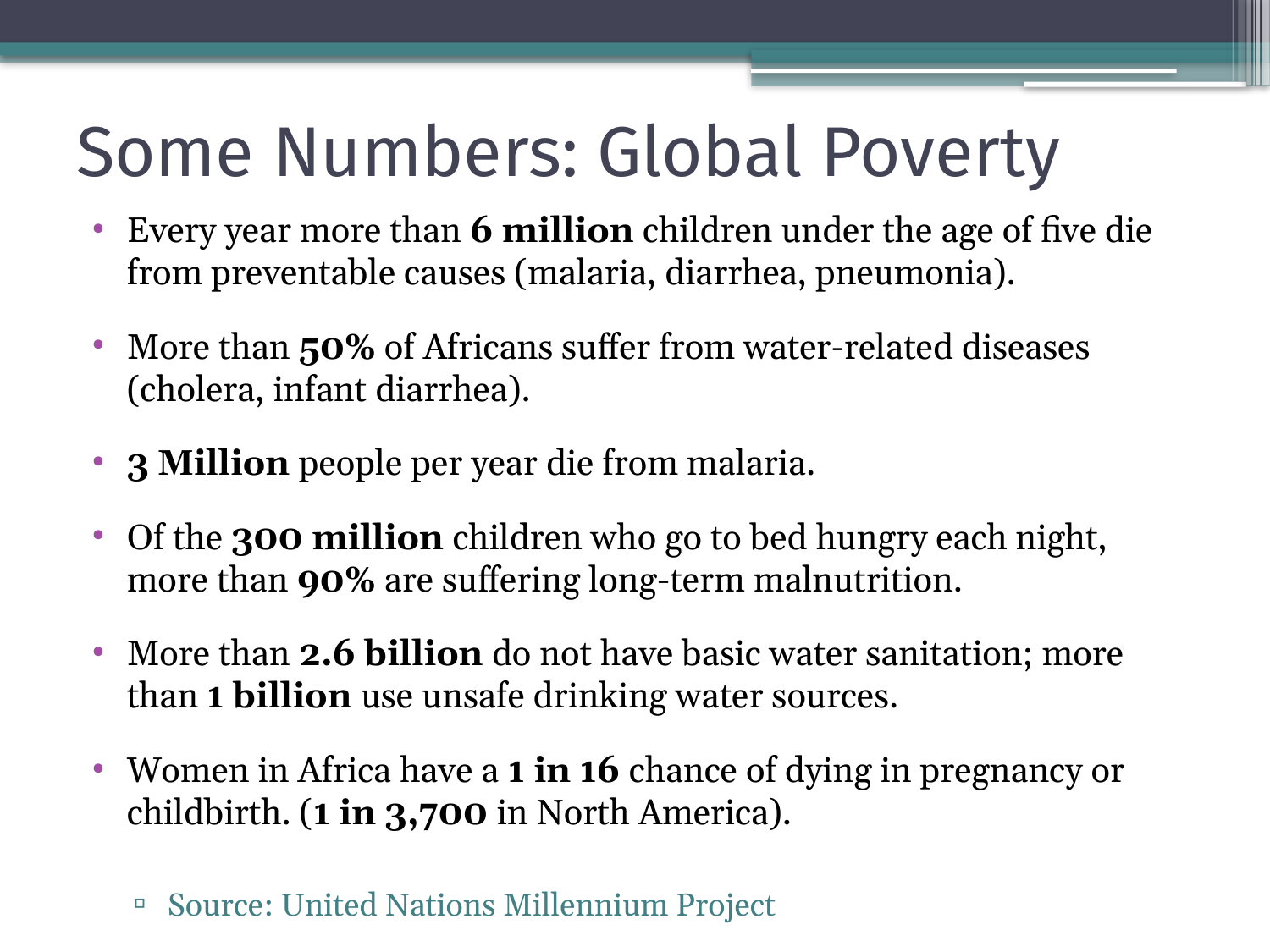

# Some Numbers: Global Poverty
Every year more than 6 million children under the age of five die from preventable causes (malaria, diarrhea, pneumonia).

More than 50% of Africans suffer from water-related diseases (cholera, infant diarrhea).

3 Million people per year die from malaria.

Of the 300 million children who go to bed hungry each night, more than 90% are suffering long-term malnutrition.

More than 2.6 billion do not have basic water sanitation; more than 1 billion use unsafe drinking water sources.

Women in Africa have a 1 in 16 chance of dying in pregnancy or childbirth. (1 in 3,700 in North America).

Source: United Nations Millennium Project